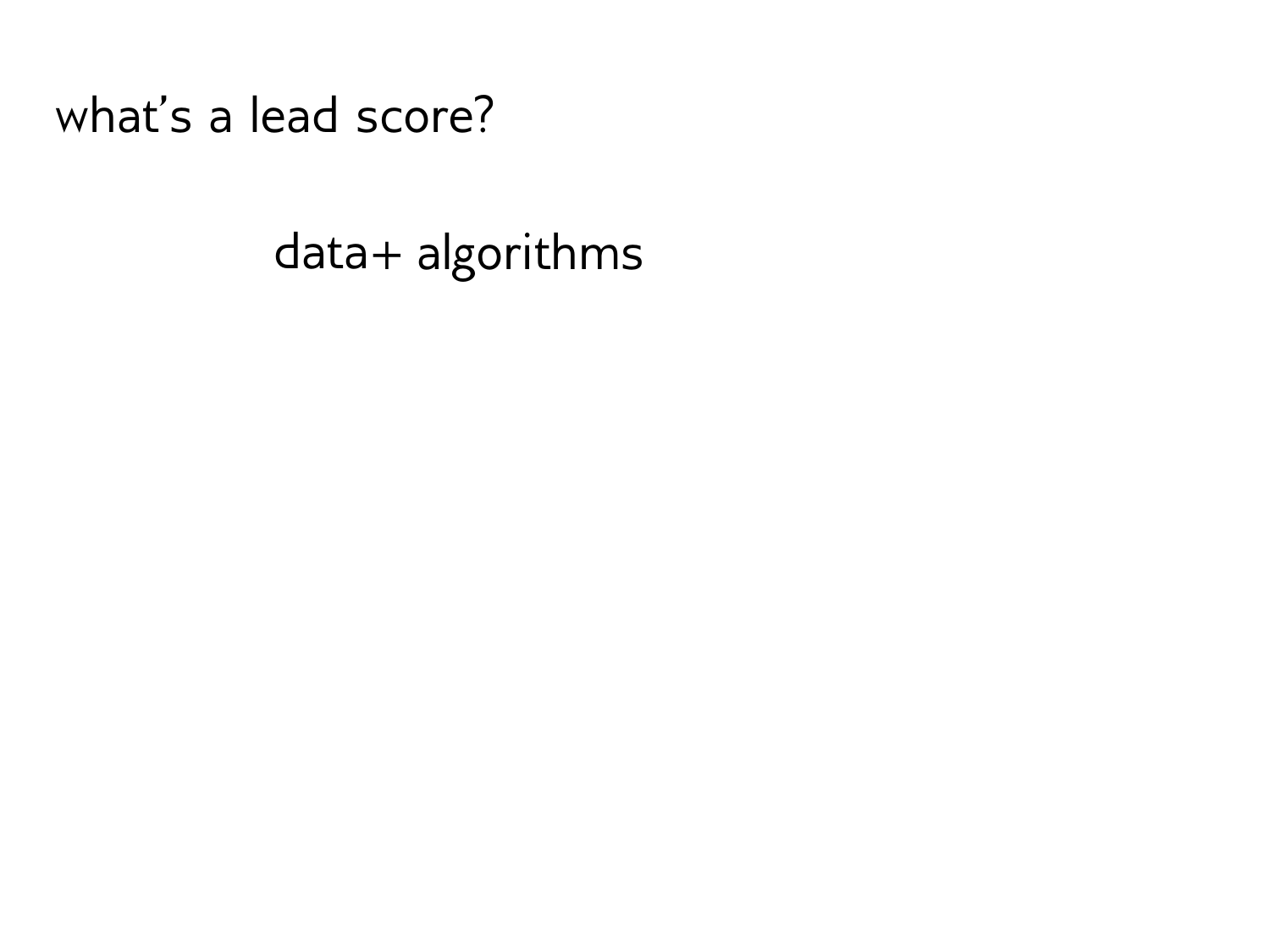

what’s a lead score?
data
+ algorithms